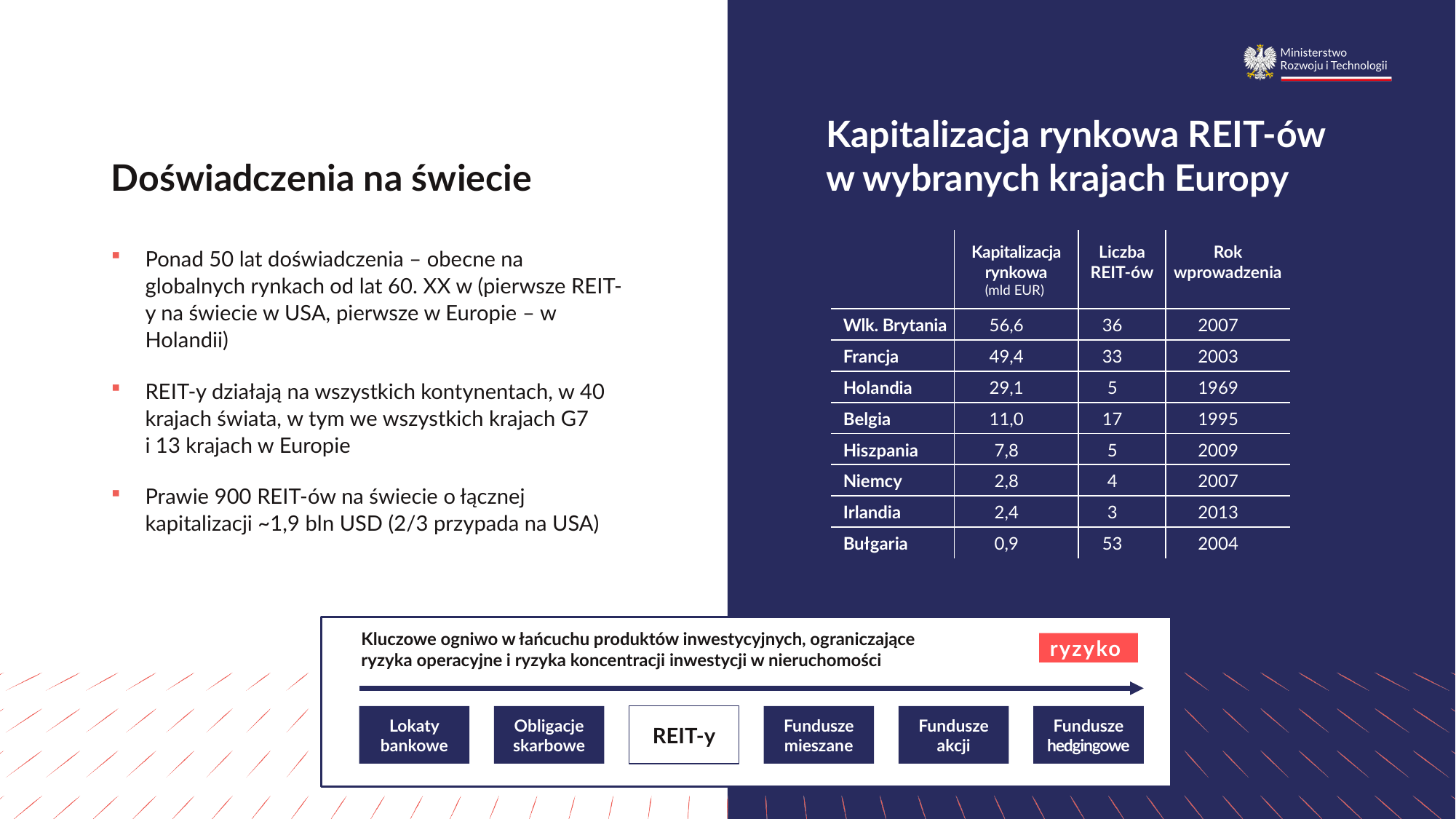

Doświadczenia na świecie
Kapitalizacja rynkowa REIT-ów
w wybranych krajach Europy
|  | Kapitalizacja rynkowa (mld EUR) | Liczba REIT-ów | Rok wprowadzenia |
| --- | --- | --- | --- |
| Wlk. Brytania | 56,6 | 36 | 2007 |
| Francja | 49,4 | 33 | 2003 |
| Holandia | 29,1 | 5 | 1969 |
| Belgia | 11,0 | 17 | 1995 |
| Hiszpania | 7,8 | 5 | 2009 |
| Niemcy | 2,8 | 4 | 2007 |
| Irlandia | 2,4 | 3 | 2013 |
| Bułgaria | 0,9 | 53 | 2004 |
Ponad 50 lat doświadczenia – obecne na globalnych rynkach od lat 60. XX w (pierwsze REIT-y na świecie w USA, pierwsze w Europie – w Holandii)
REIT-y działają na wszystkich kontynentach, w 40 krajach świata, w tym we wszystkich krajach G7
i 13 krajach w Europie
Prawie 900 REIT-ów na świecie o łącznej kapitalizacji ~1,9 bln USD (2/3 przypada na USA)

Kluczowe ogniwo w łańcuchu produktów inwestycyjnych, ograniczające
ryzyka operacyjne i ryzyka koncentracji inwestycji w nieruchomości
ryzyko
REIT-y
Fundusze mieszane
Fundusze
akcji
Fundusze hedgingowe
Lokaty bankowe
Obligacje skarbowe